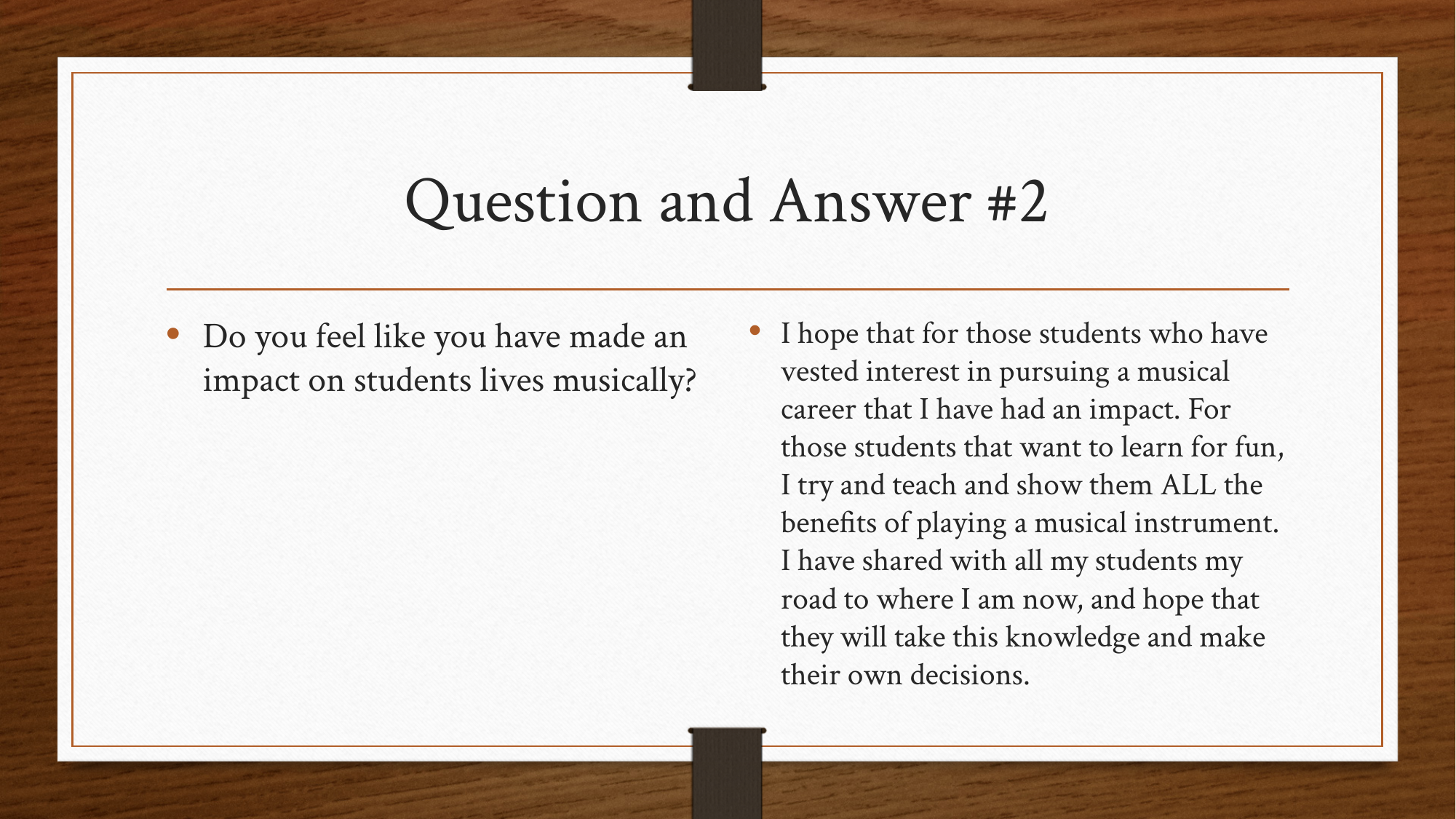

# Question and Answer #2
Do you feel like you have made an impact on students lives musically?
I hope that for those students who have vested interest in pursuing a musical career that I have had an impact. For those students that want to learn for fun, I try and teach and show them ALL the benefits of playing a musical instrument. I have shared with all my students my road to where I am now, and hope that they will take this knowledge and make their own decisions.